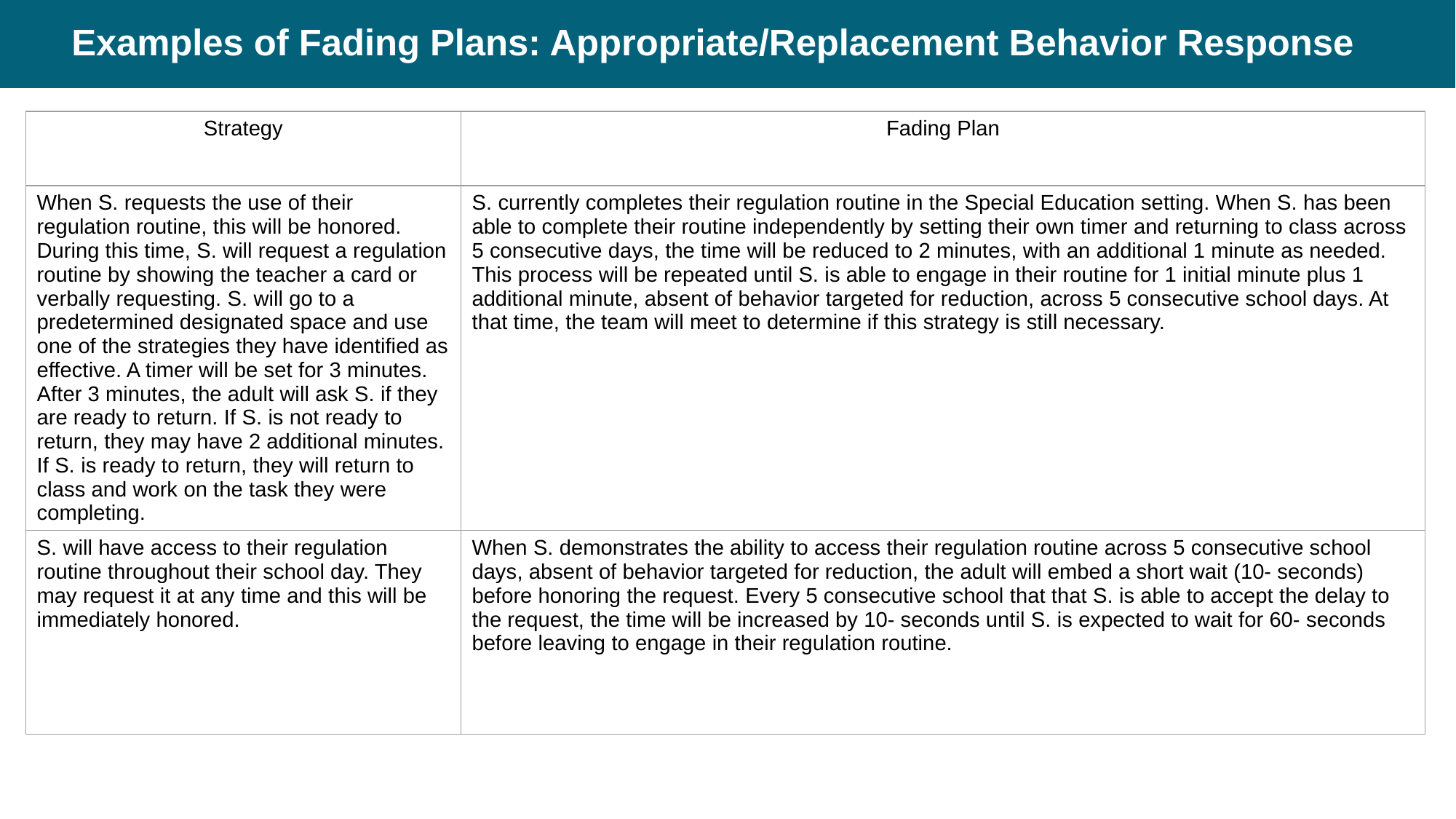

# Examples of Fading Plans: Appropriate/Replacement Behavior Response
| Strategy | Fading Plan |
| --- | --- |
| When S. requests the use of their regulation routine, this will be honored. During this time, S. will request a regulation routine by showing the teacher a card or verbally requesting. S. will go to a predetermined designated space and use one of the strategies they have identified as effective. A timer will be set for 3 minutes. After 3 minutes, the adult will ask S. if they are ready to return. If S. is not ready to return, they may have 2 additional minutes. If S. is ready to return, they will return to class and work on the task they were completing. | S. currently completes their regulation routine in the Special Education setting. When S. has been able to complete their routine independently by setting their own timer and returning to class across 5 consecutive days, the time will be reduced to 2 minutes, with an additional 1 minute as needed. This process will be repeated until S. is able to engage in their routine for 1 initial minute plus 1 additional minute, absent of behavior targeted for reduction, across 5 consecutive school days. At that time, the team will meet to determine if this strategy is still necessary. |
| S. will have access to their regulation routine throughout their school day. They may request it at any time and this will be immediately honored. | When S. demonstrates the ability to access their regulation routine across 5 consecutive school days, absent of behavior targeted for reduction, the adult will embed a short wait (10- seconds) before honoring the request. Every 5 consecutive school that that S. is able to accept the delay to the request, the time will be increased by 10- seconds until S. is expected to wait for 60- seconds before leaving to engage in their regulation routine. |